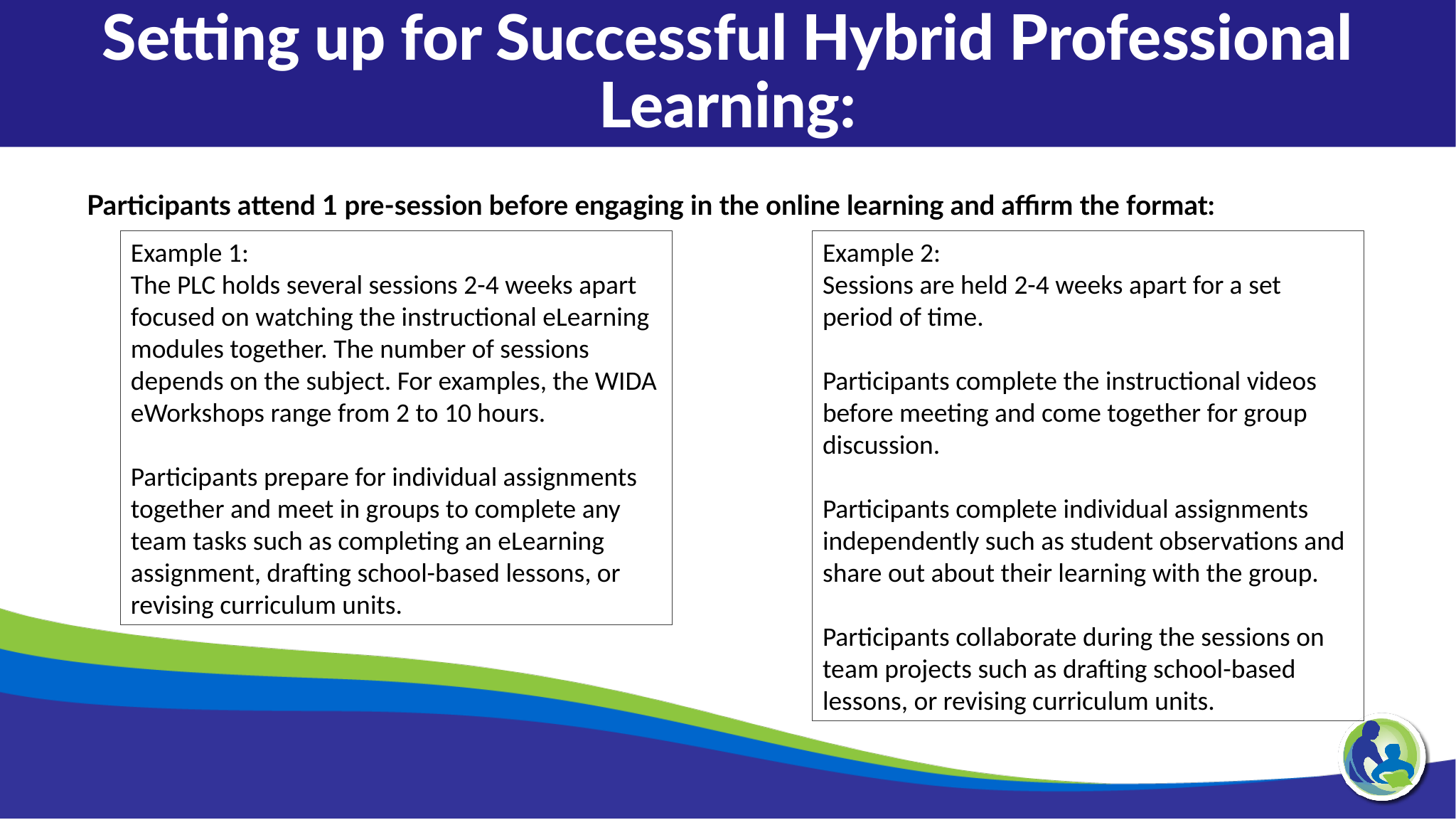

Setting up for Successful Hybrid Professional Learning:
Participants attend 1 pre-session before engaging in the online learning and affirm the format:

Example 1:
The PLC holds several sessions 2-4 weeks apart focused on watching the instructional eLearning modules together. The number of sessions depends on the subject. For examples, the WIDA eWorkshops range from 2 to 10 hours.

Participants prepare for individual assignments together and meet in groups to complete any team tasks such as completing an eLearning assignment, drafting school-based lessons, or revising curriculum units.
Example 2:
Sessions are held 2-4 weeks apart for a set period of time.

Participants complete the instructional videos before meeting and come together for group discussion.

Participants complete individual assignments independently such as student observations and share out about their learning with the group.

Participants collaborate during the sessions on team projects such as drafting school-based lessons, or revising curriculum units.